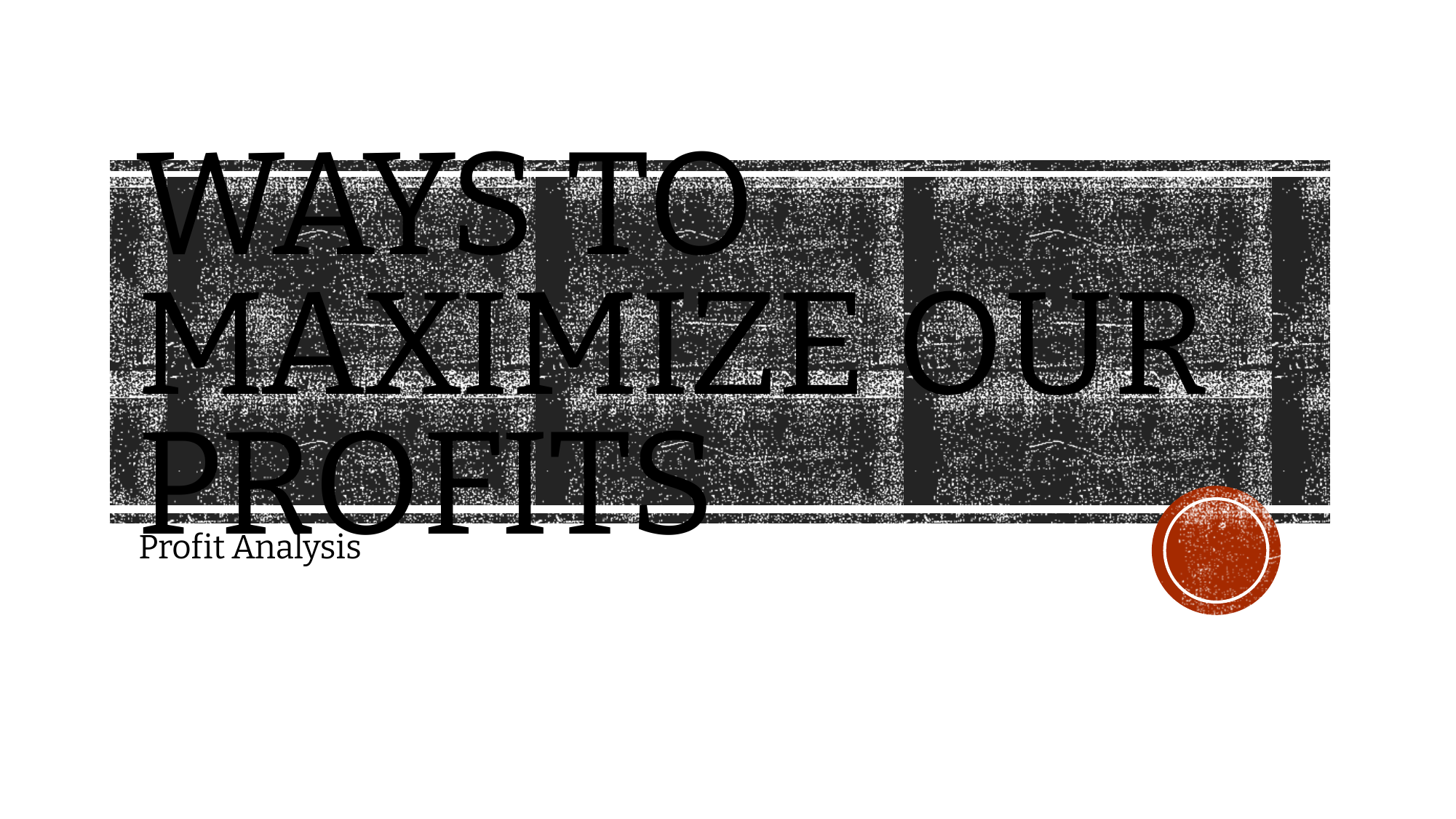

# Ways to maximize our profits
Profit Analysis